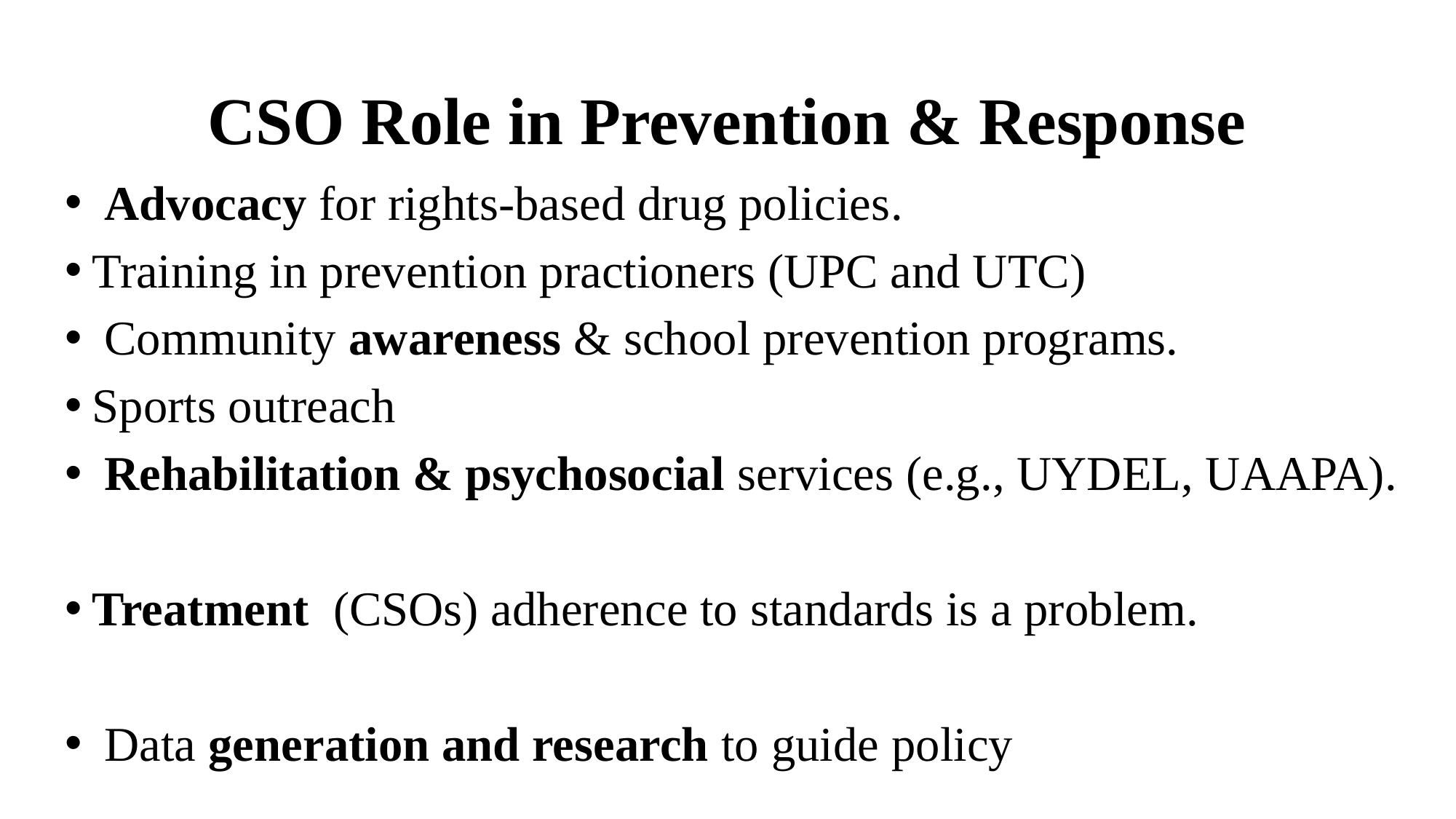

# CSO Role in Prevention & Response
 Advocacy for rights-based drug policies.
Training in prevention practioners (UPC and UTC)
 Community awareness & school prevention programs.
Sports outreach
 Rehabilitation & psychosocial services (e.g., UYDEL, UAAPA).

Treatment  (CSOs) adherence to standards is a problem.

 Data generation and research to guide policy